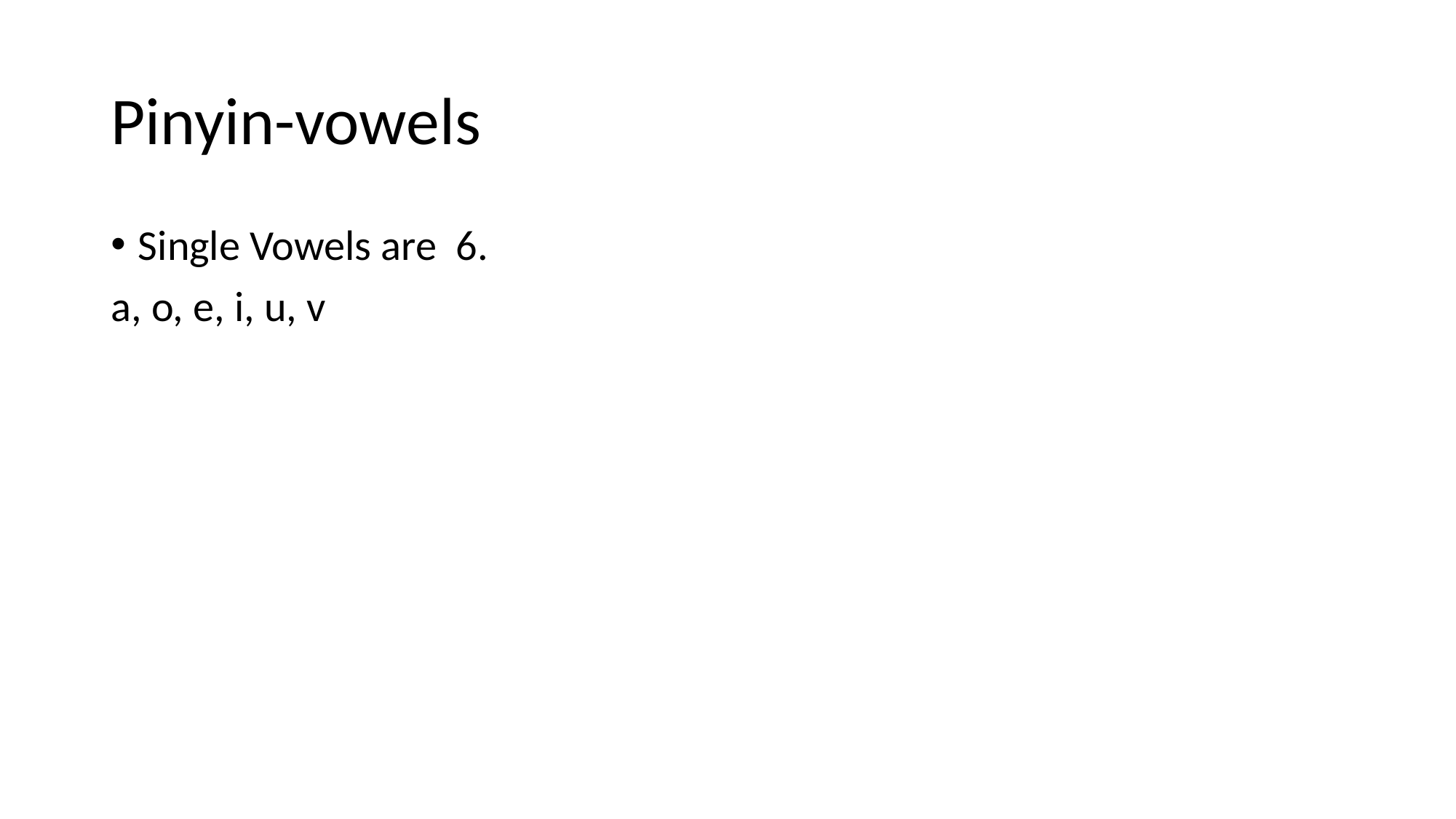

# Pinyin-vowels
Single Vowels are  6.
a, o, e, i, u, v